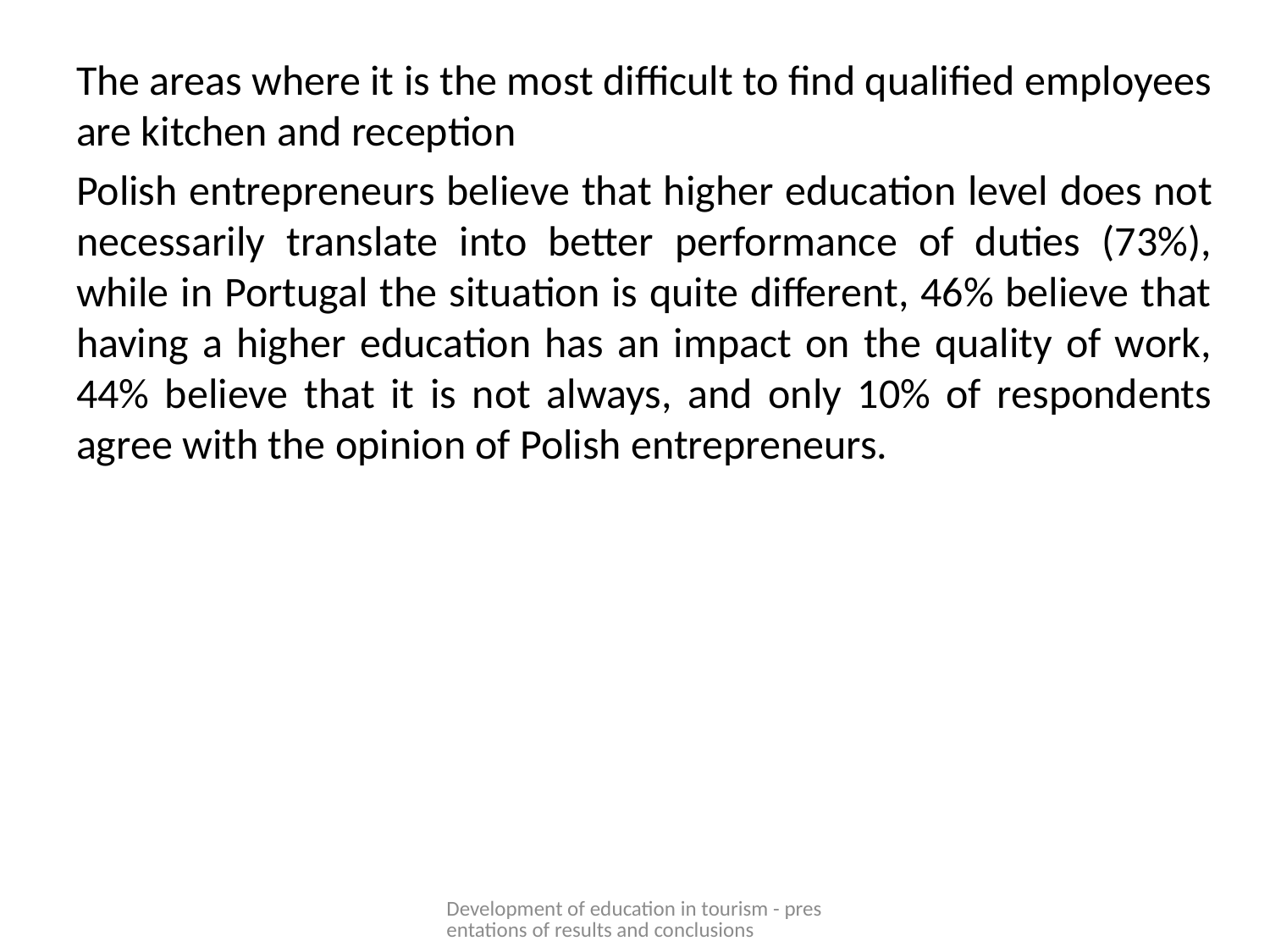

The areas where it is the most difficult to find qualified employees are kitchen and reception
Polish entrepreneurs believe that higher education level does not necessarily translate into better performance of duties (73%), while in Portugal the situation is quite different, 46% believe that having a higher education has an impact on the quality of work, 44% believe that it is not always, and only 10% of respondents agree with the opinion of Polish entrepreneurs.
Development of education in tourism - presentations of results and conclusions